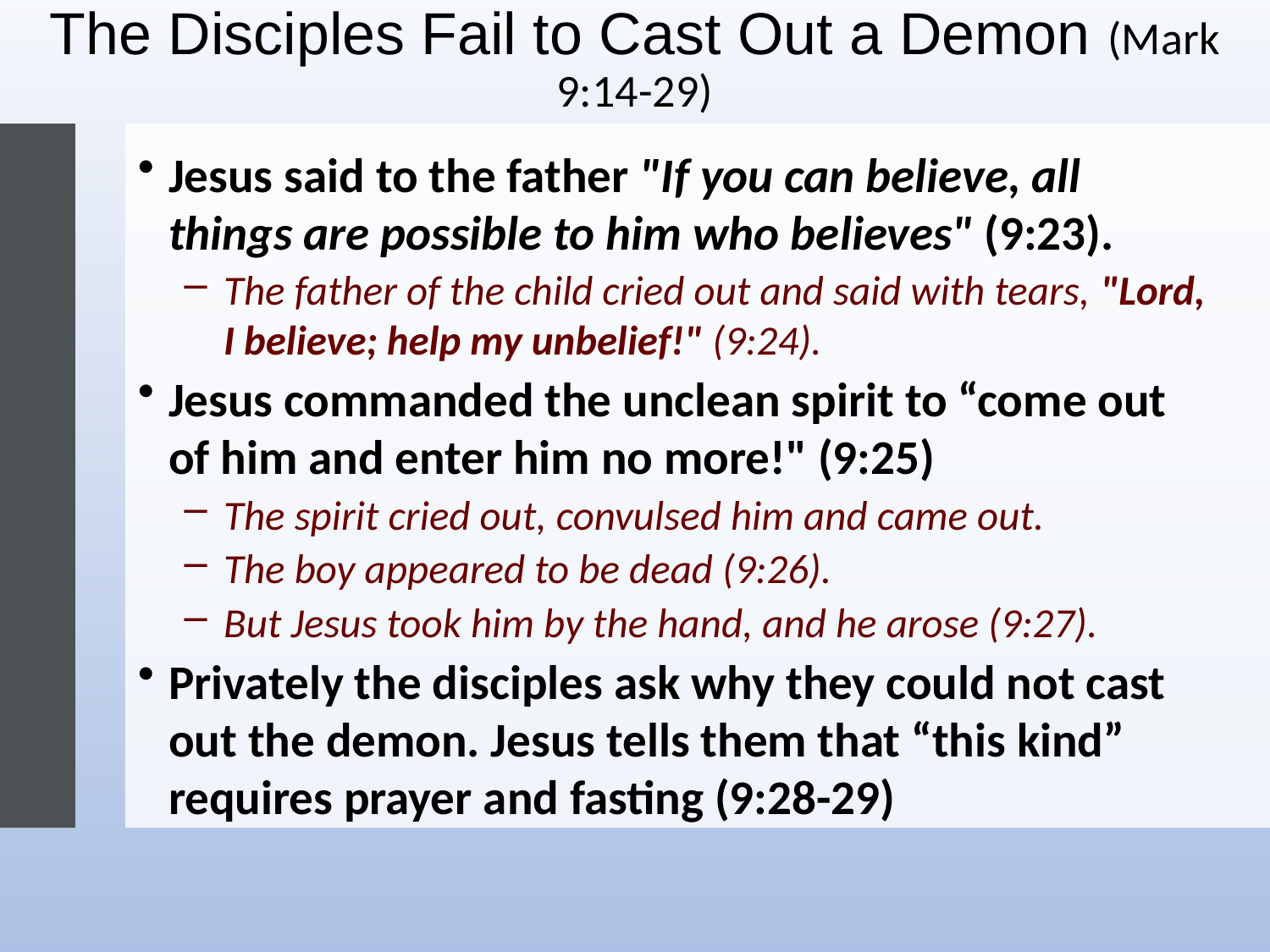

# The Disciples Fail to Cast Out a Demon (Mark 9:14-29)

Jesus said to the father "If you can believe, all things are possible to him who believes" (9:23).
The father of the child cried out and said with tears, "Lord, I believe; help my unbelief!" (9:24).
Jesus commanded the unclean spirit to “come out of him and enter him no more!" (9:25)
The spirit cried out, convulsed him and came out.
The boy appeared to be dead (9:26).
But Jesus took him by the hand, and he arose (9:27).
Privately the disciples ask why they could not cast out the demon. Jesus tells them that “this kind” requires prayer and fasting (9:28-29)